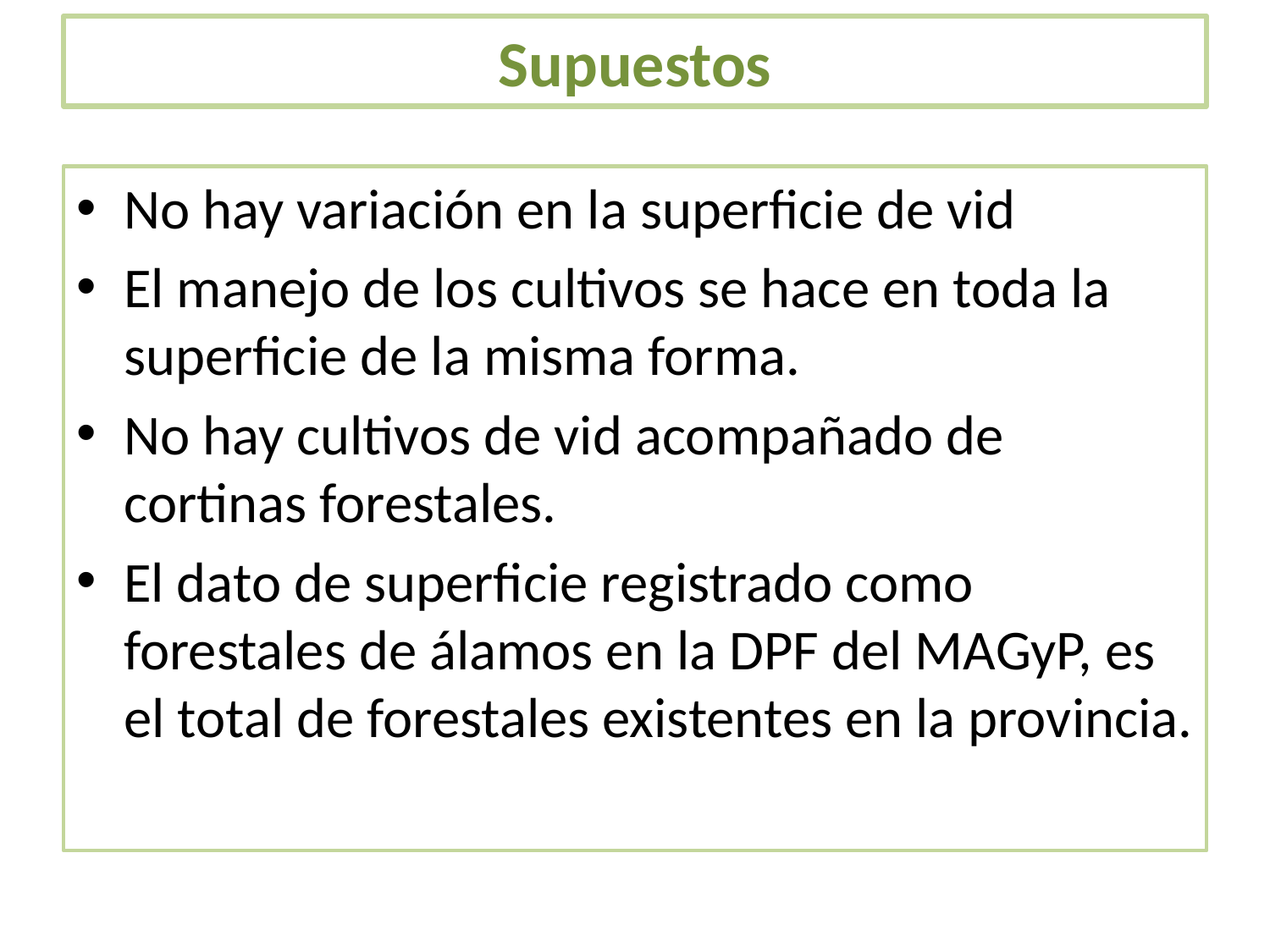

# Supuestos
No hay variación en la superficie de vid
El manejo de los cultivos se hace en toda la superficie de la misma forma.
No hay cultivos de vid acompañado de cortinas forestales.
El dato de superficie registrado como forestales de álamos en la DPF del MAGyP, es el total de forestales existentes en la provincia.